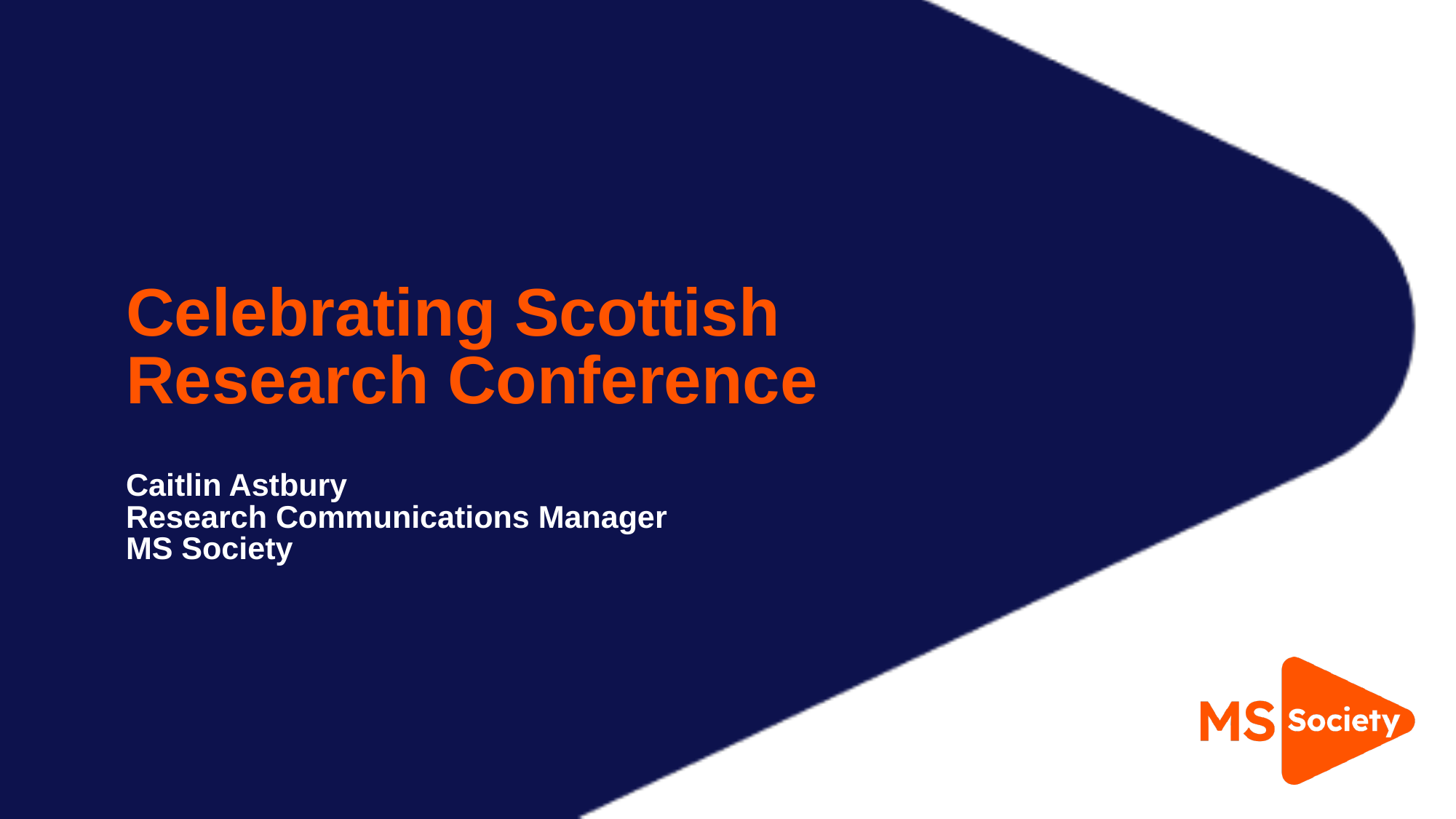

# Celebrating Scottish Research Conference Caitlin Astbury Research Communications Manager MS Society